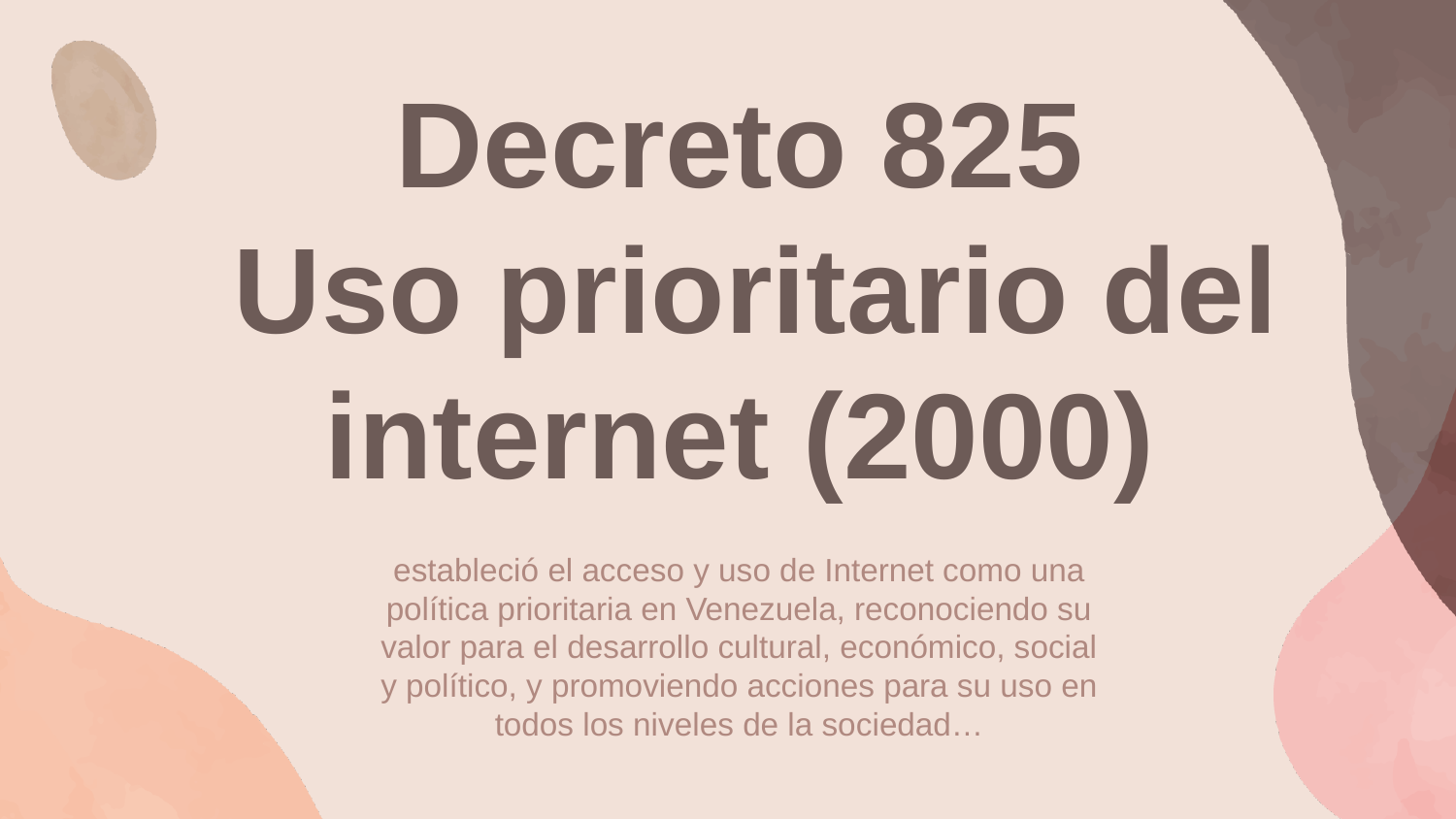

# Decreto 825 Uso prioritario del internet (2000)
estableció el acceso y uso de Internet como una política prioritaria en Venezuela, reconociendo su valor para el desarrollo cultural, económico, social y político, y promoviendo acciones para su uso en todos los niveles de la sociedad…